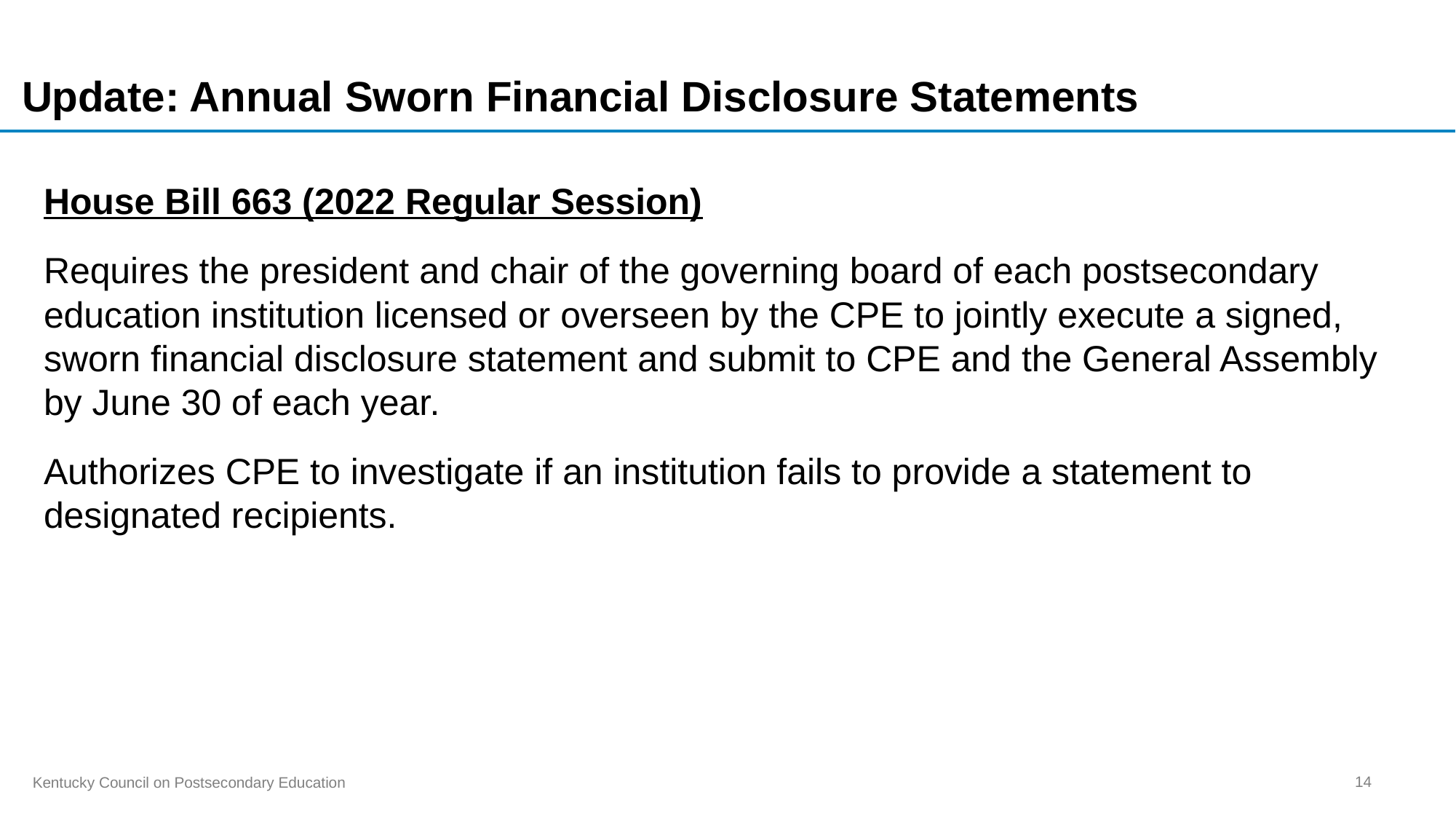

# Update: Annual Sworn Financial Disclosure Statements
House Bill 663 (2022 Regular Session)
Requires the president and chair of the governing board of each postsecondary education institution licensed or overseen by the CPE to jointly execute a signed, sworn financial disclosure statement and submit to CPE and the General Assembly by June 30 of each year.
Authorizes CPE to investigate if an institution fails to provide a statement to designated recipients.
14